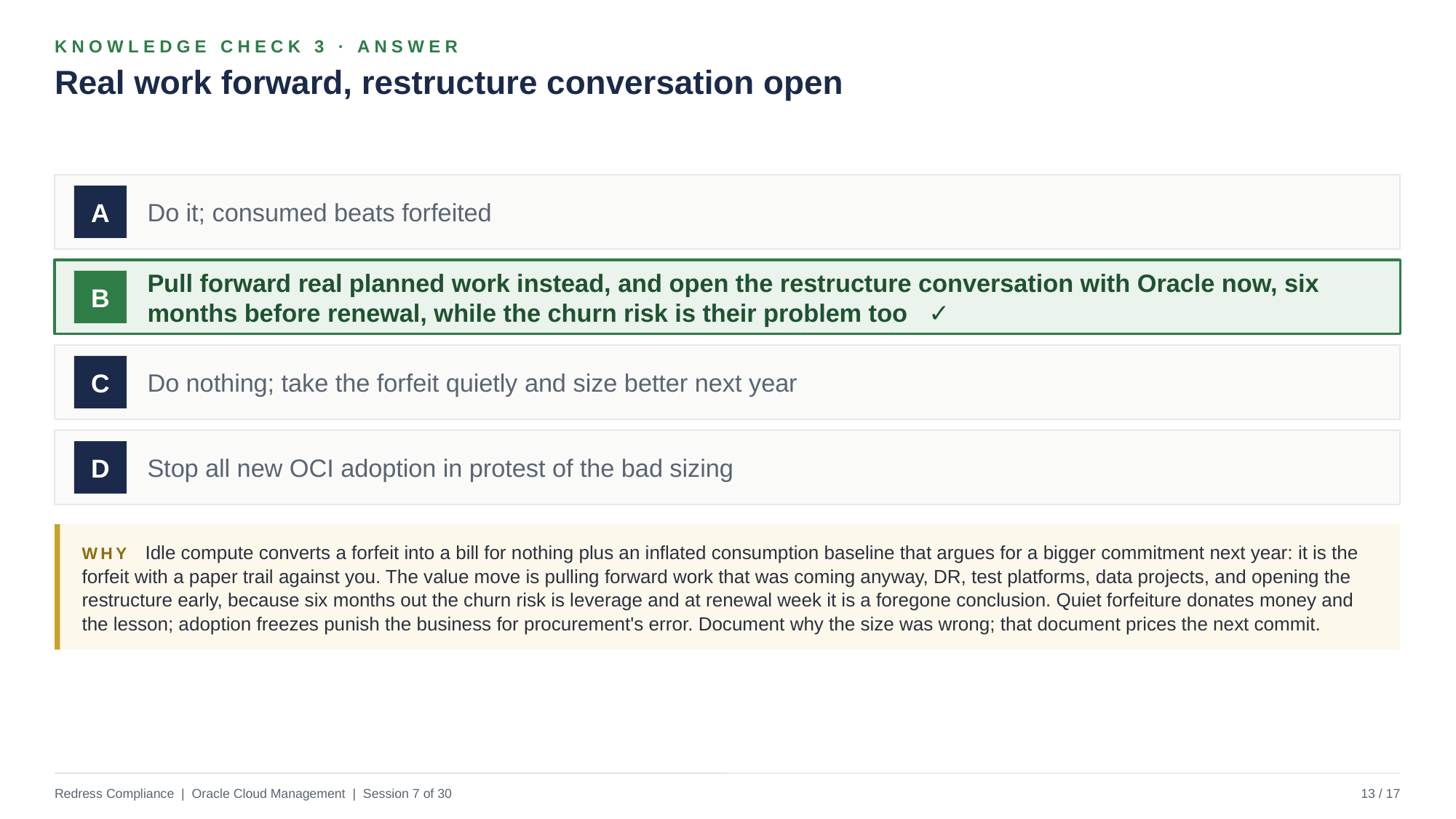

KNOWLEDGE CHECK 3 · ANSWER
Real work forward, restructure conversation open

Do it; consumed beats forfeited

A

Pull forward real planned work instead, and open the restructure conversation with Oracle now, six months before renewal, while the churn risk is their problem too   ✓

B

Do nothing; take the forfeit quietly and size better next year

C

Stop all new OCI adoption in protest of the bad sizing

D

WHY  Idle compute converts a forfeit into a bill for nothing plus an inflated consumption baseline that argues for a bigger commitment next year: it is the forfeit with a paper trail against you. The value move is pulling forward work that was coming anyway, DR, test platforms, data projects, and opening the restructure early, because six months out the churn risk is leverage and at renewal week it is a foregone conclusion. Quiet forfeiture donates money and the lesson; adoption freezes punish the business for procurement's error. Document why the size was wrong; that document prices the next commit.

Redress Compliance  |  Oracle Cloud Management  |  Session 7 of 30
13 / 17